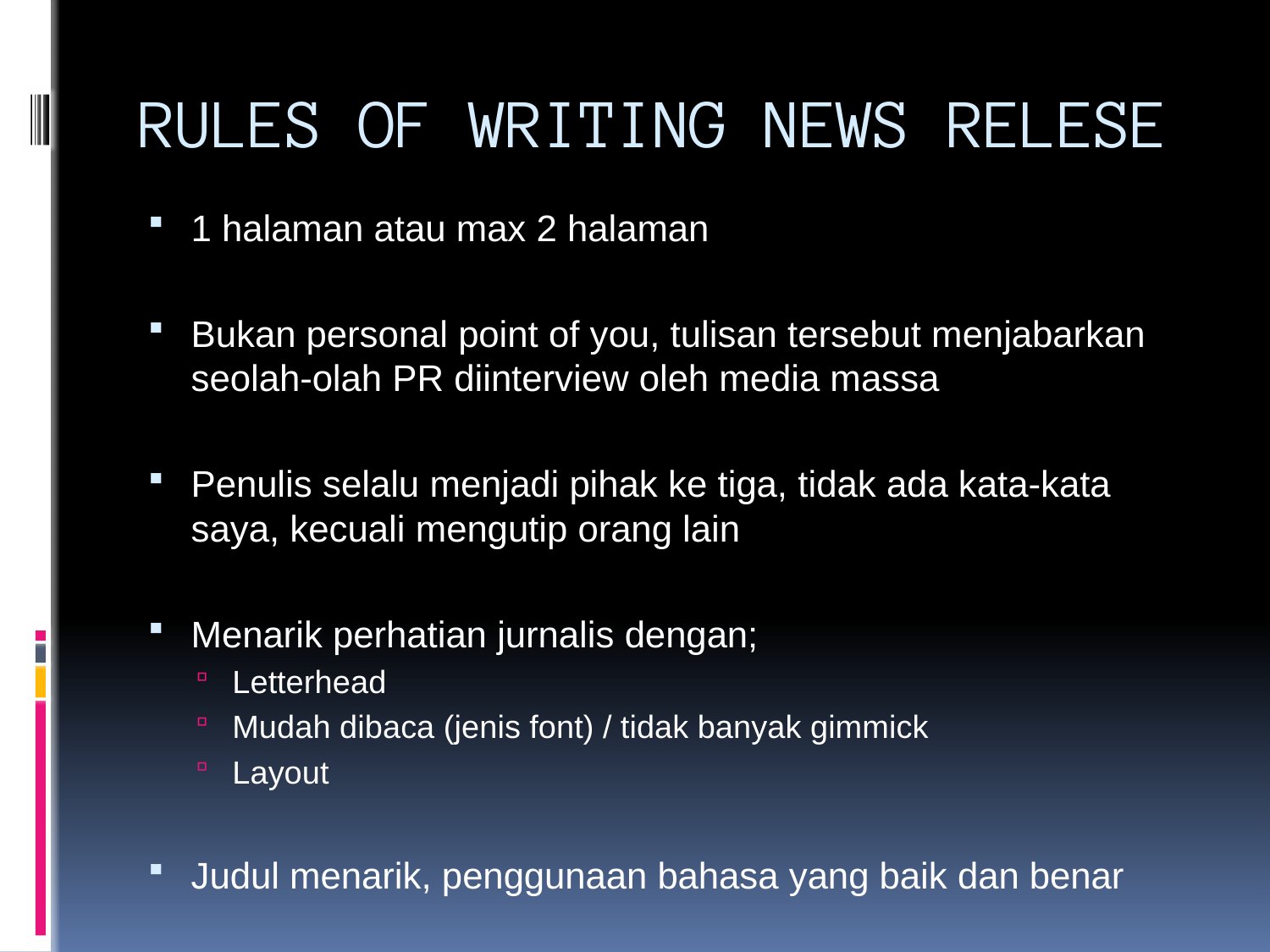

# RULES OF WRITING NEWS RELESE
1 halaman atau max 2 halaman

Bukan personal point of you, tulisan tersebut menjabarkan seolah-olah PR diinterview oleh media massa

Penulis selalu menjadi pihak ke tiga, tidak ada kata-kata saya, kecuali mengutip orang lain

Menarik perhatian jurnalis dengan;
Letterhead
Mudah dibaca (jenis font) / tidak banyak gimmick
Layout

Judul menarik, penggunaan bahasa yang baik dan benar